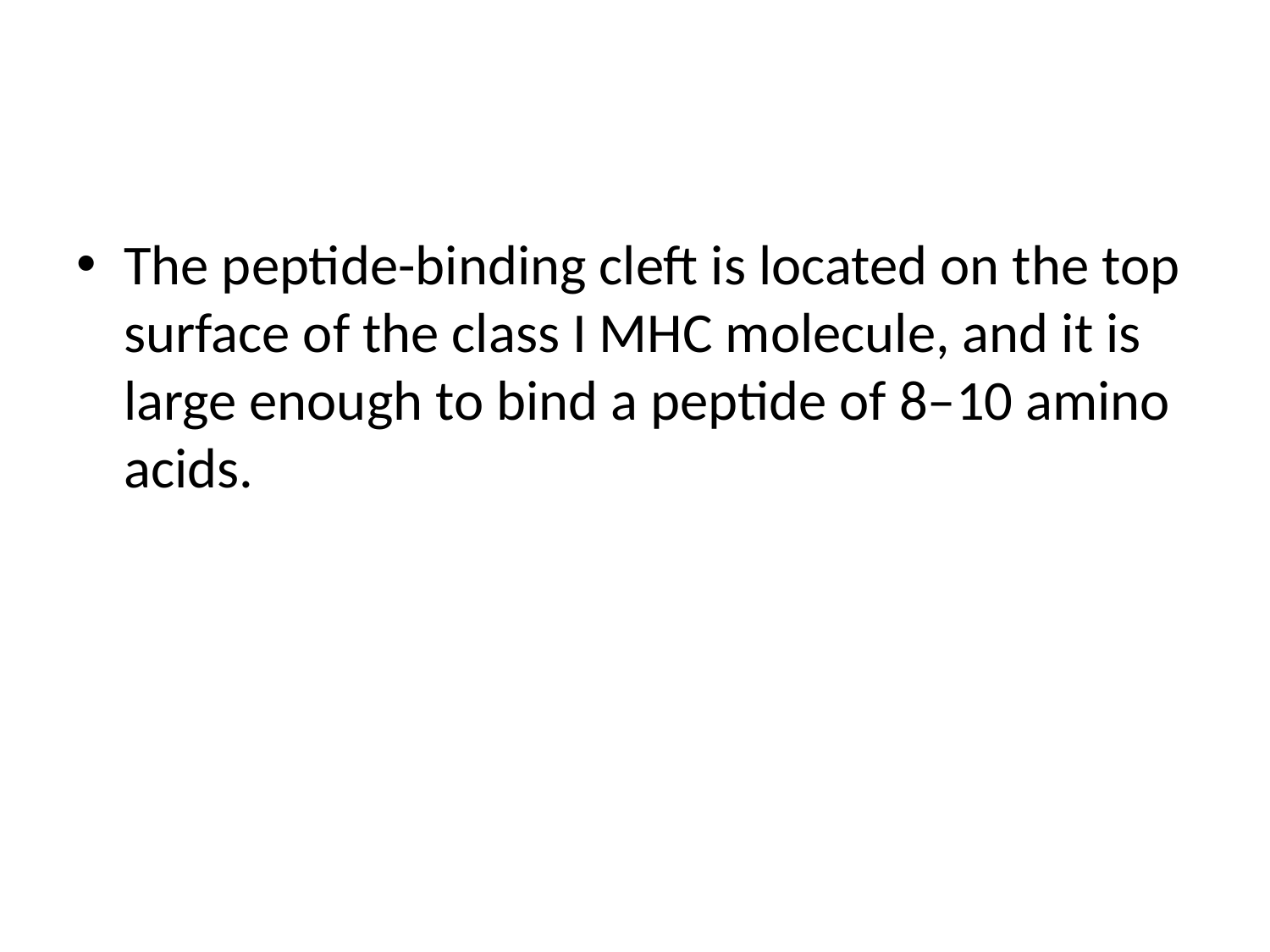

The peptide-binding cleft is located on the top surface of the class I MHC molecule, and it is large enough to bind a peptide of 8–10 amino acids.